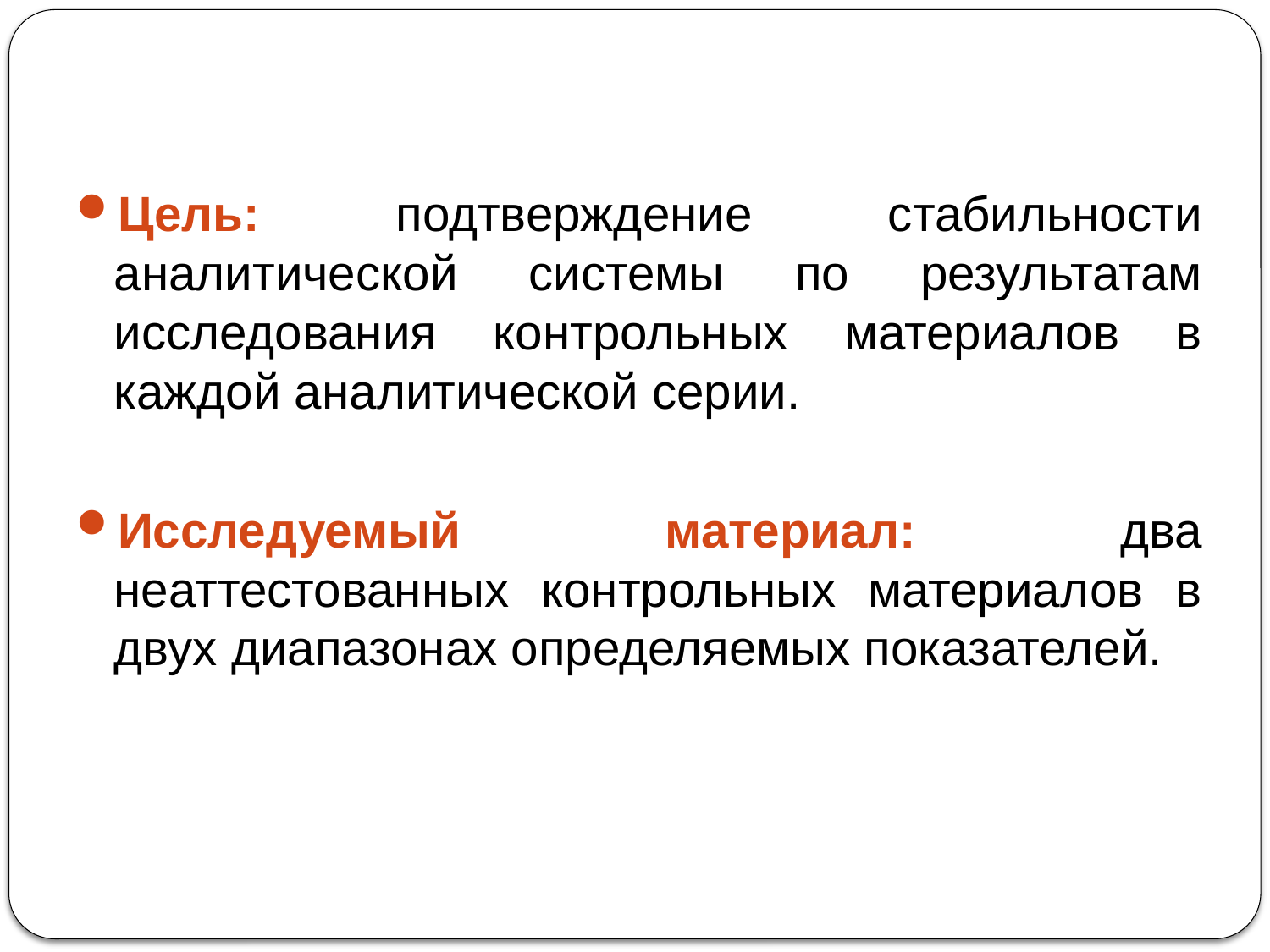

Цель: подтверждение стабильности аналитической системы по результатам исследования контрольных материалов в каждой аналитической серии.

Исследуемый материал: два неаттестованных контрольных материалов в двух диапазонах определяемых показателей.